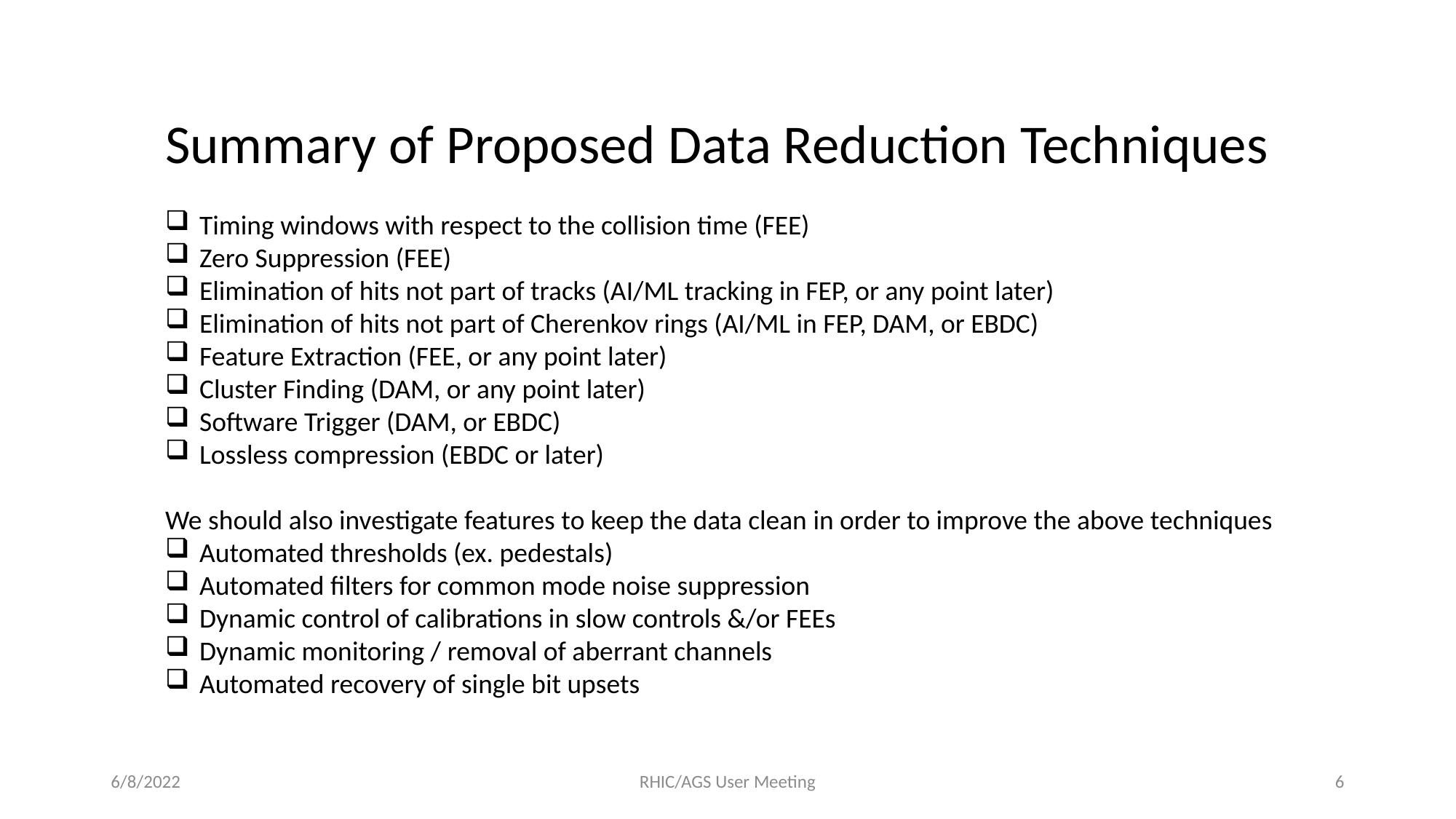

Summary of Proposed Data Reduction Techniques

Timing windows with respect to the collision time (FEE)
Zero Suppression (FEE)
Elimination of hits not part of tracks (AI/ML tracking in FEP, or any point later)
Elimination of hits not part of Cherenkov rings (AI/ML in FEP, DAM, or EBDC)
Feature Extraction (FEE, or any point later)
Cluster Finding (DAM, or any point later)
Software Trigger (DAM, or EBDC)
Lossless compression (EBDC or later)

We should also investigate features to keep the data clean in order to improve the above techniques
Automated thresholds (ex. pedestals)
Automated filters for common mode noise suppression
Dynamic control of calibrations in slow controls &/or FEEs
Dynamic monitoring / removal of aberrant channels
Automated recovery of single bit upsets

6/8/2022
RHIC/AGS User Meeting
6